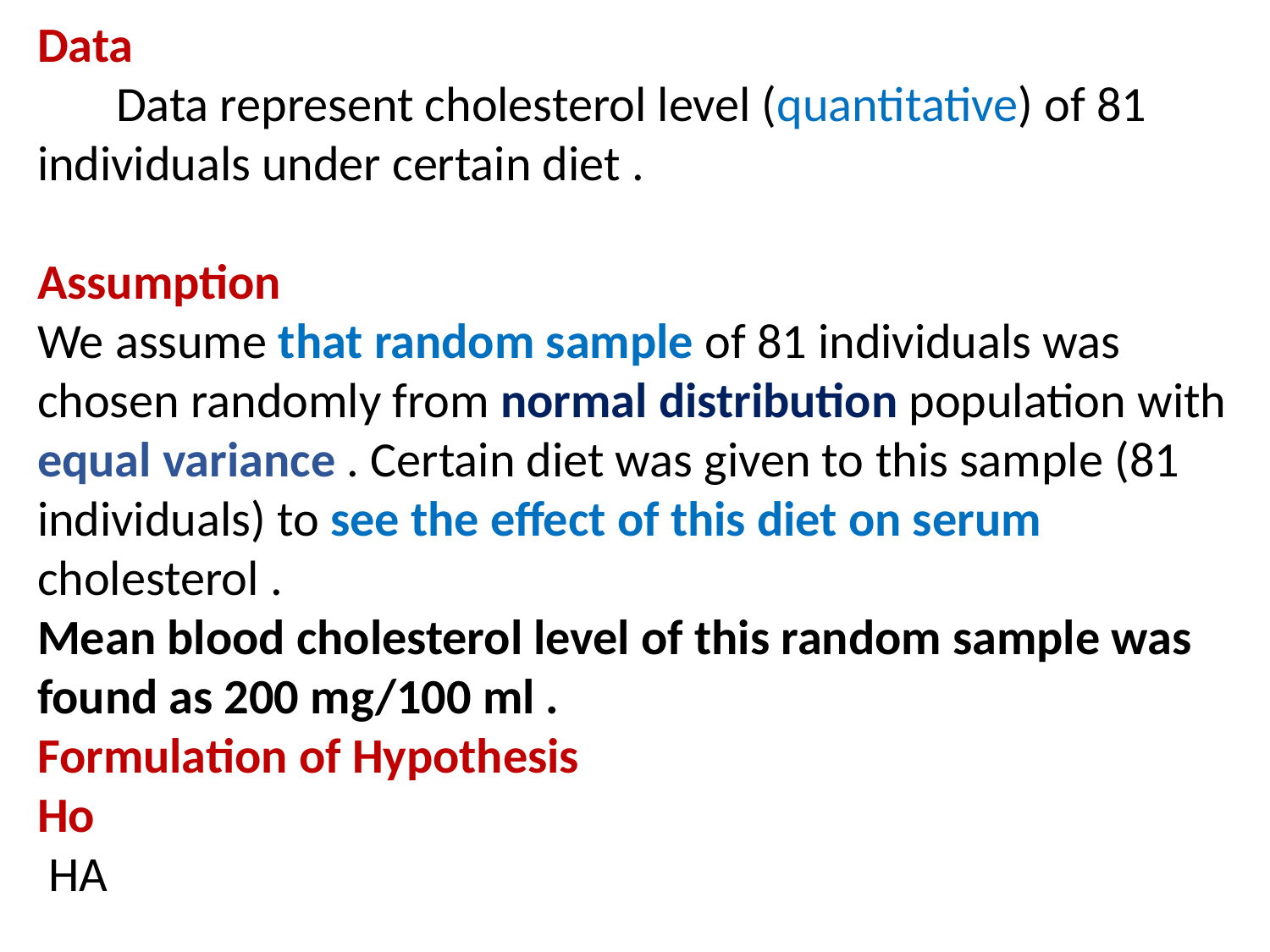

Data
       Data represent cholesterol level (quantitative) of 81 individuals under certain diet .

Assumption
We assume that random sample of 81 individuals was chosen randomly from normal distribution population with equal variance . Certain diet was given to this sample (81 individuals) to see the effect of this diet on serum cholesterol .
Mean blood cholesterol level of this random sample was found as 200 mg/100 ml .
Formulation of Hypothesis
Ho
 HA